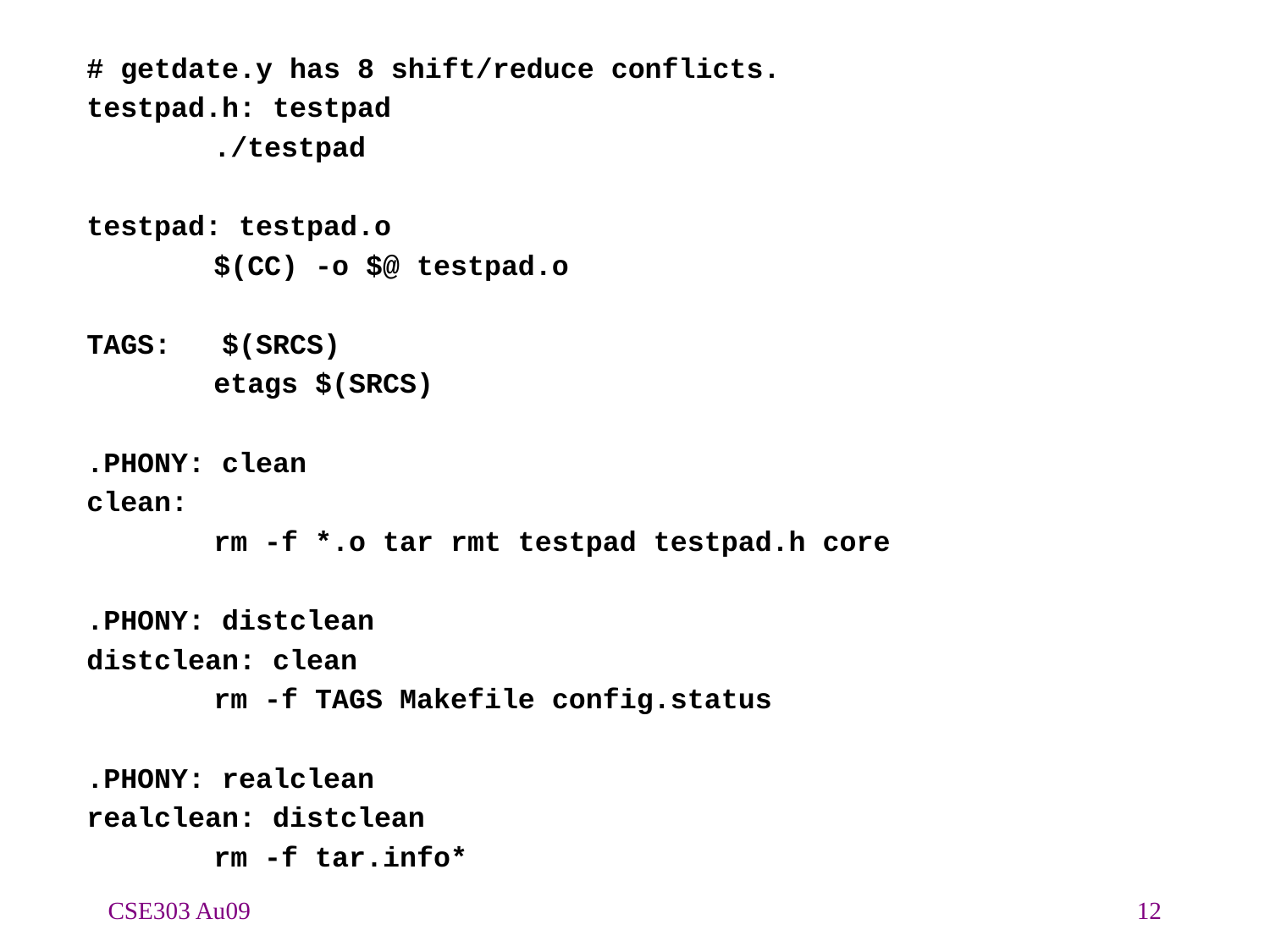

# getdate.y has 8 shift/reduce conflicts.
testpad.h: testpad
	./testpad

testpad: testpad.o
	$(CC) -o $@ testpad.o

TAGS:   $(SRCS)
	etags $(SRCS)

.PHONY: clean
clean:
	rm -f *.o tar rmt testpad testpad.h core

.PHONY: distclean
distclean: clean
	rm -f TAGS Makefile config.status

.PHONY: realclean
realclean: distclean
	rm -f tar.info*
CSE303 Au09
12